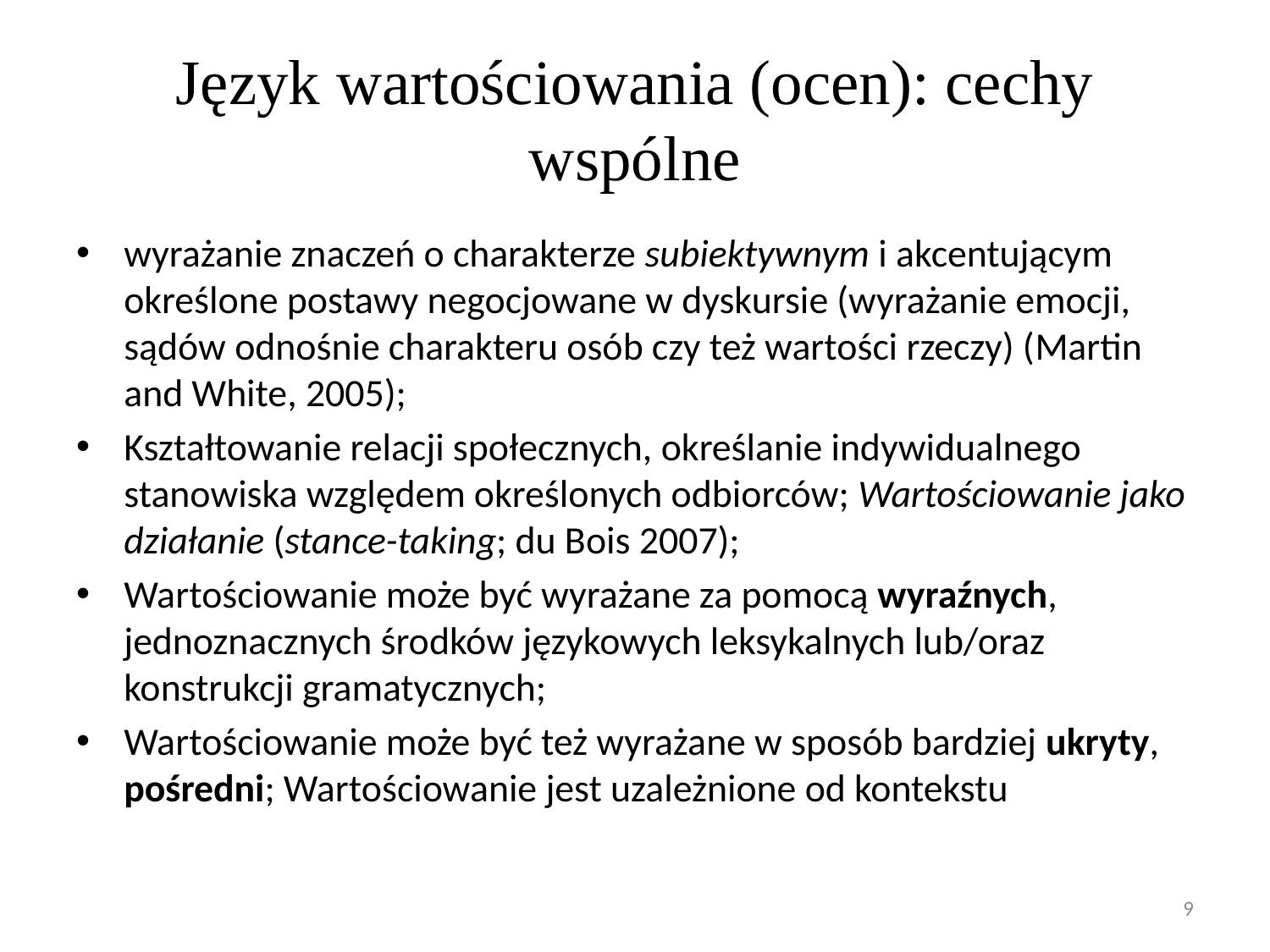

# Język wartościowania (ocen): cechy wspólne
wyrażanie znaczeń o charakterze subiektywnym i akcentującym określone postawy negocjowane w dyskursie (wyrażanie emocji, sądów odnośnie charakteru osób czy też wartości rzeczy) (Martin and White, 2005);
Kształtowanie relacji społecznych, określanie indywidualnego stanowiska względem określonych odbiorców; Wartościowanie jako działanie (stance-taking; du Bois 2007);
Wartościowanie może być wyrażane za pomocą wyraźnych, jednoznacznych środków językowych leksykalnych lub/oraz konstrukcji gramatycznych;
Wartościowanie może być też wyrażane w sposób bardziej ukryty, pośredni; Wartościowanie jest uzależnione od kontekstu

9